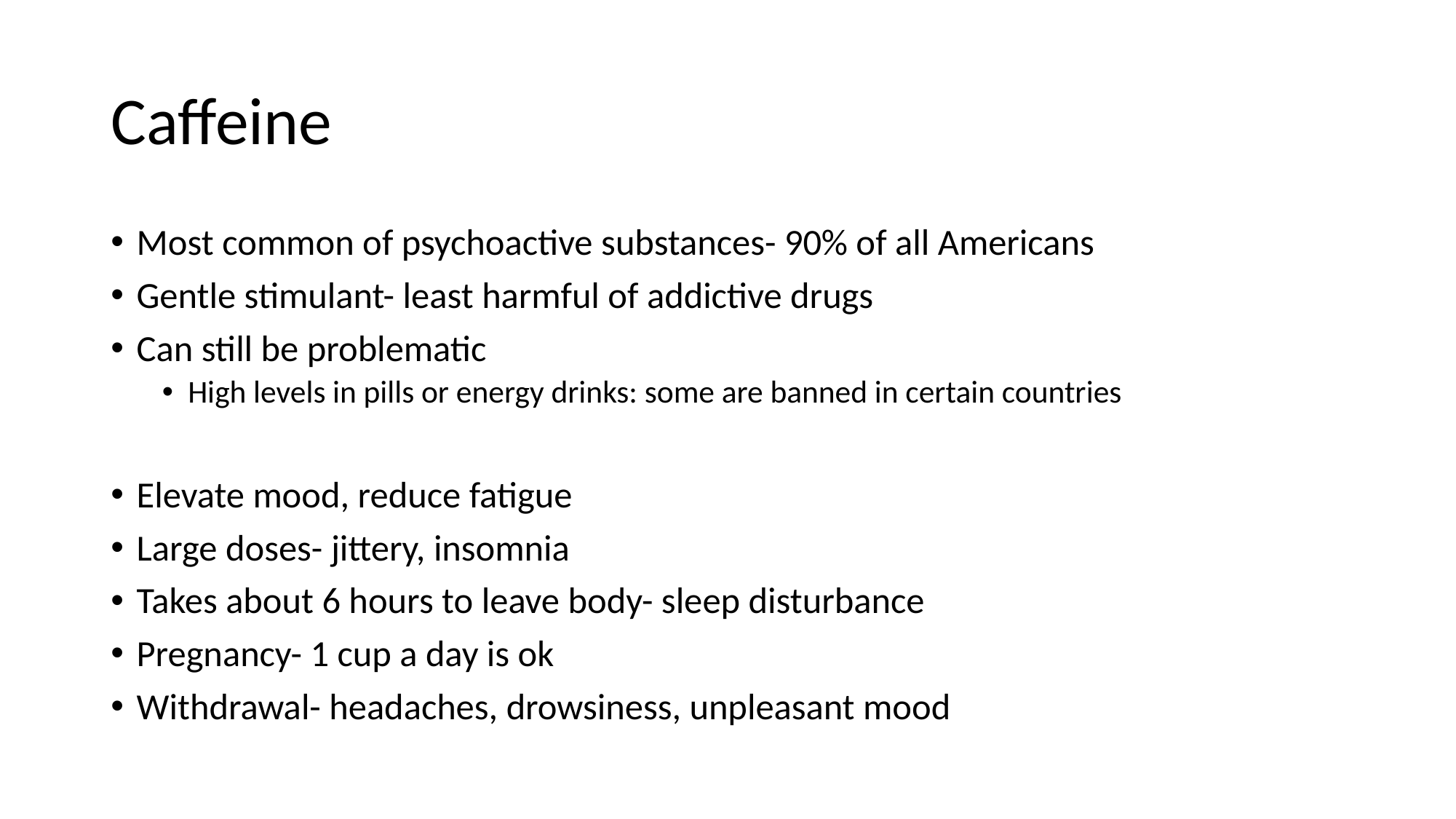

# Caffeine
Most common of psychoactive substances- 90% of all Americans
Gentle stimulant- least harmful of addictive drugs
Can still be problematic
High levels in pills or energy drinks: some are banned in certain countries

Elevate mood, reduce fatigue
Large doses- jittery, insomnia
Takes about 6 hours to leave body- sleep disturbance
Pregnancy- 1 cup a day is ok
Withdrawal- headaches, drowsiness, unpleasant mood